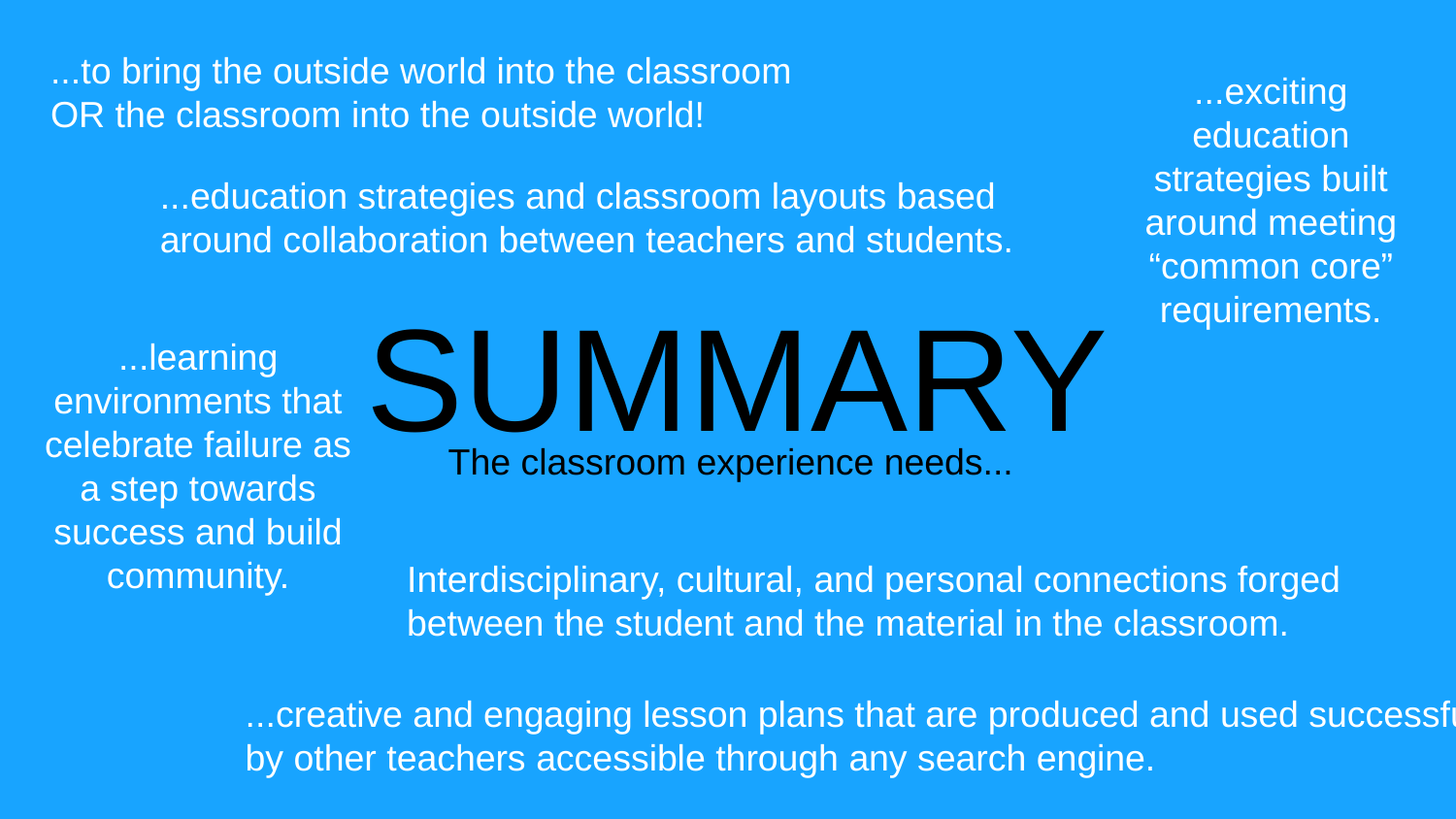

...to bring the outside world into the classroom OR the classroom into the outside world!

...exciting education strategies built around meeting “common core” requirements.

...education strategies and classroom layouts based around collaboration between teachers and students.
SUMMARY
...learning environments that celebrate failure as a step towards success and build community.

The classroom experience needs...
Interdisciplinary, cultural, and personal connections forged between the student and the material in the classroom.

...creative and engaging lesson plans that are produced and used successfully by other teachers accessible through any search engine.